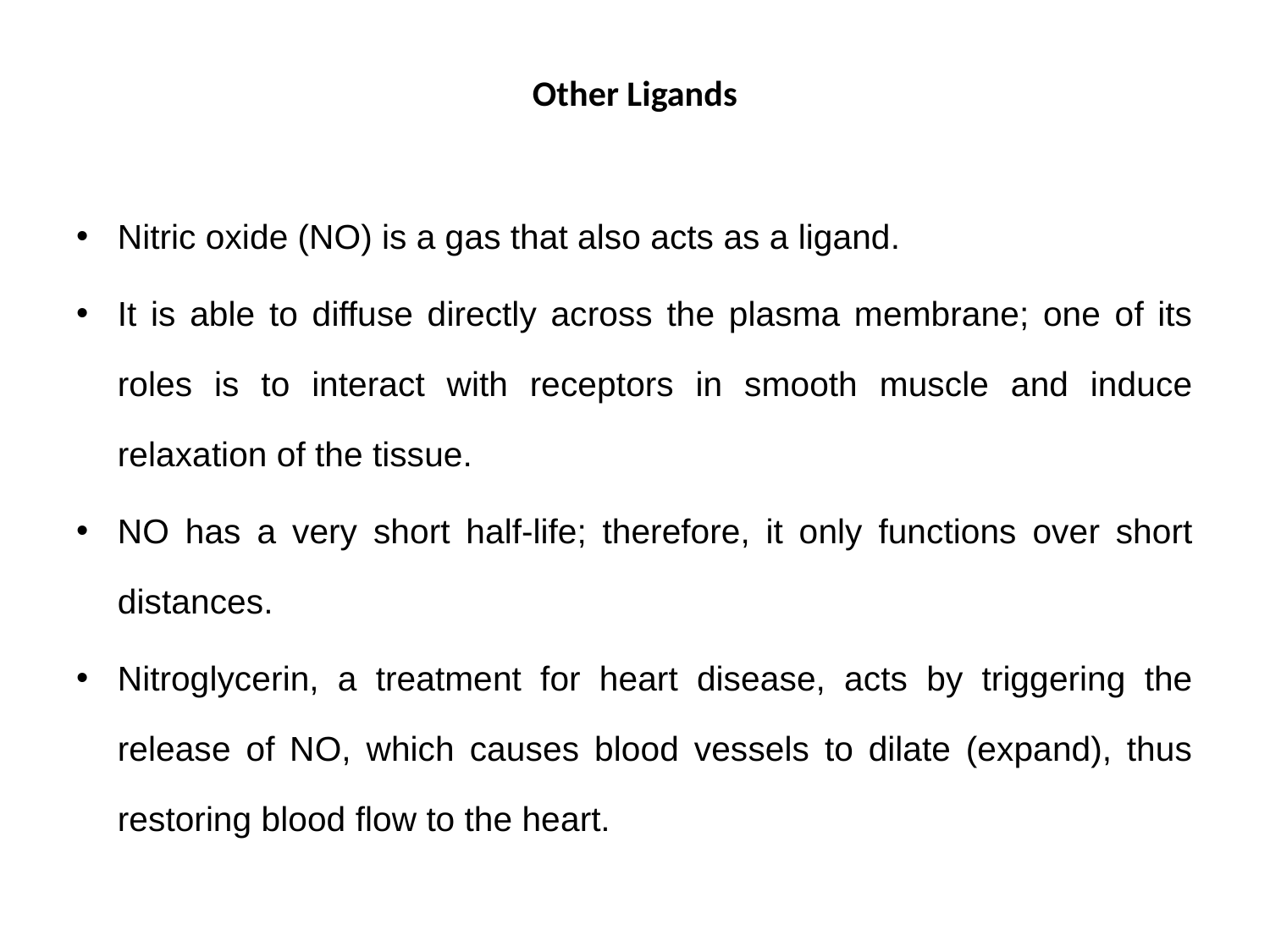

# Other Ligands
Nitric oxide (NO) is a gas that also acts as a ligand.
It is able to diffuse directly across the plasma membrane; one of its roles is to interact with receptors in smooth muscle and induce relaxation of the tissue.
NO has a very short half-life; therefore, it only functions over short distances.
Nitroglycerin, a treatment for heart disease, acts by triggering the release of NO, which causes blood vessels to dilate (expand), thus restoring blood flow to the heart.